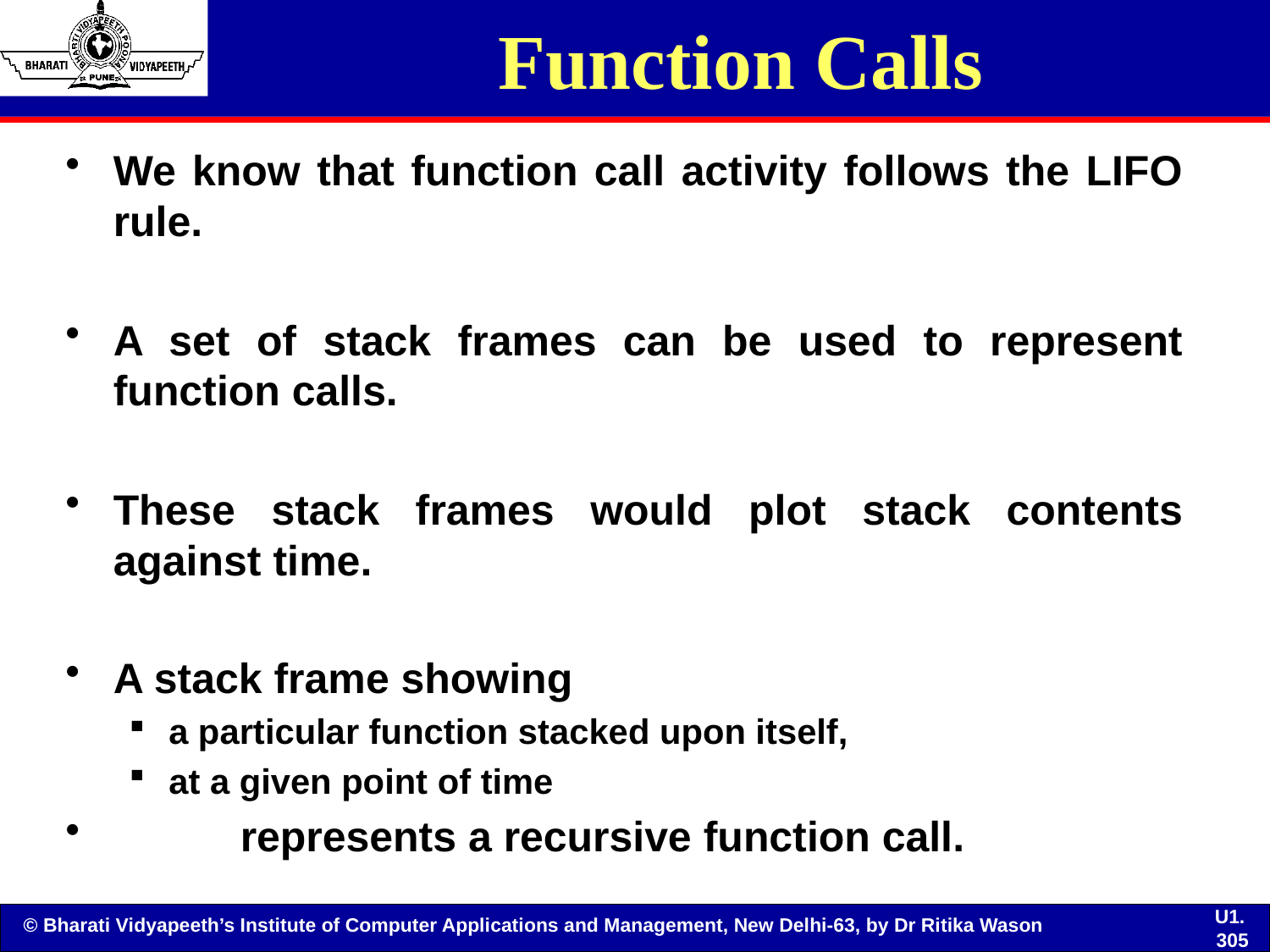

# Function Calls
We know that function call activity follows the LIFO rule.

A set of stack frames can be used to represent function calls.

These stack frames would plot stack contents against time.

A stack frame showing
a particular function stacked upon itself,
at a given point of time
	represents a recursive function call.